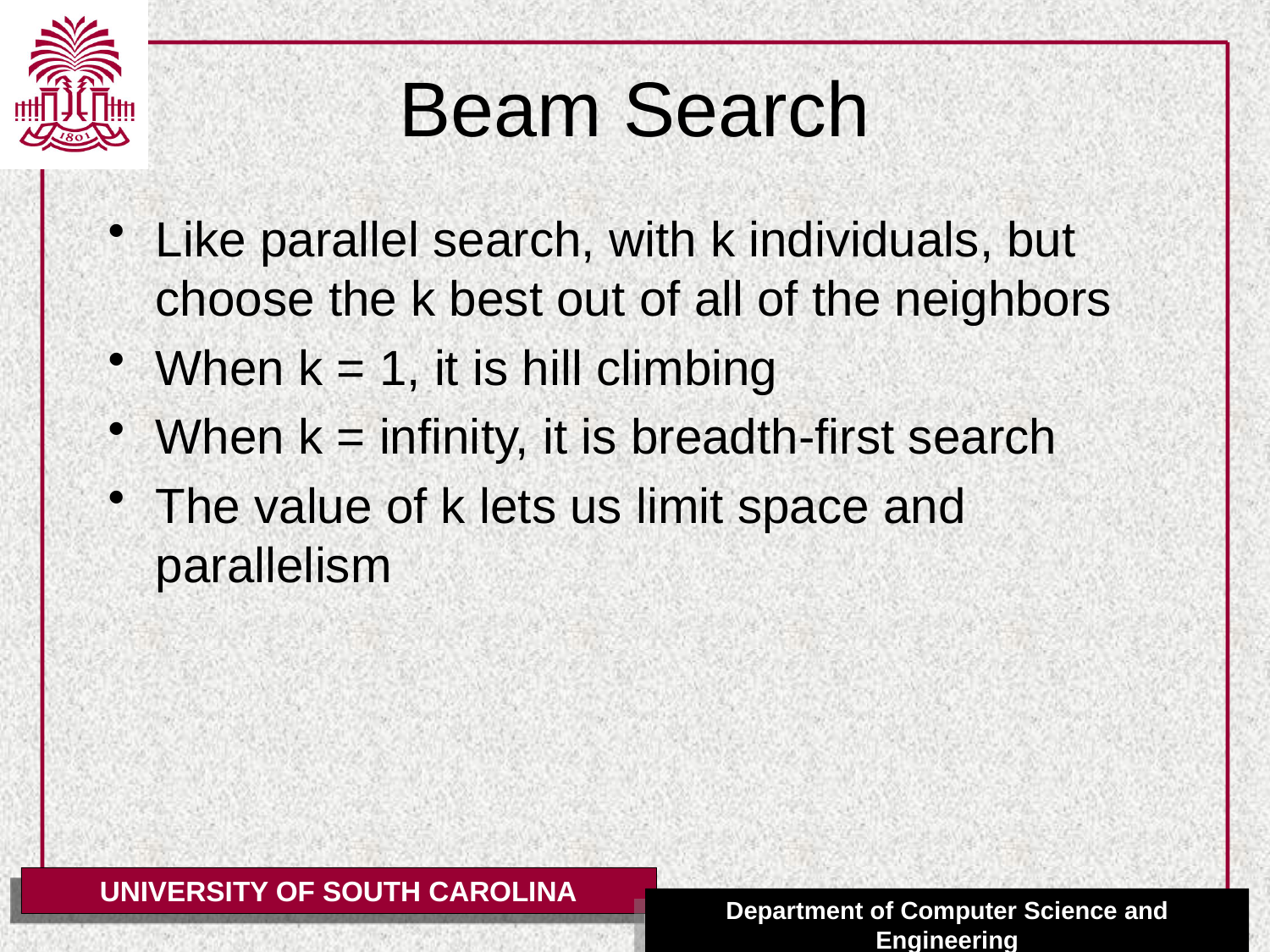

# Beam Search
Like parallel search, with k individuals, but choose the k best out of all of the neighbors
When k = 1, it is hill climbing
When k = infinity, it is breadth-first search
The value of k lets us limit space and parallelism